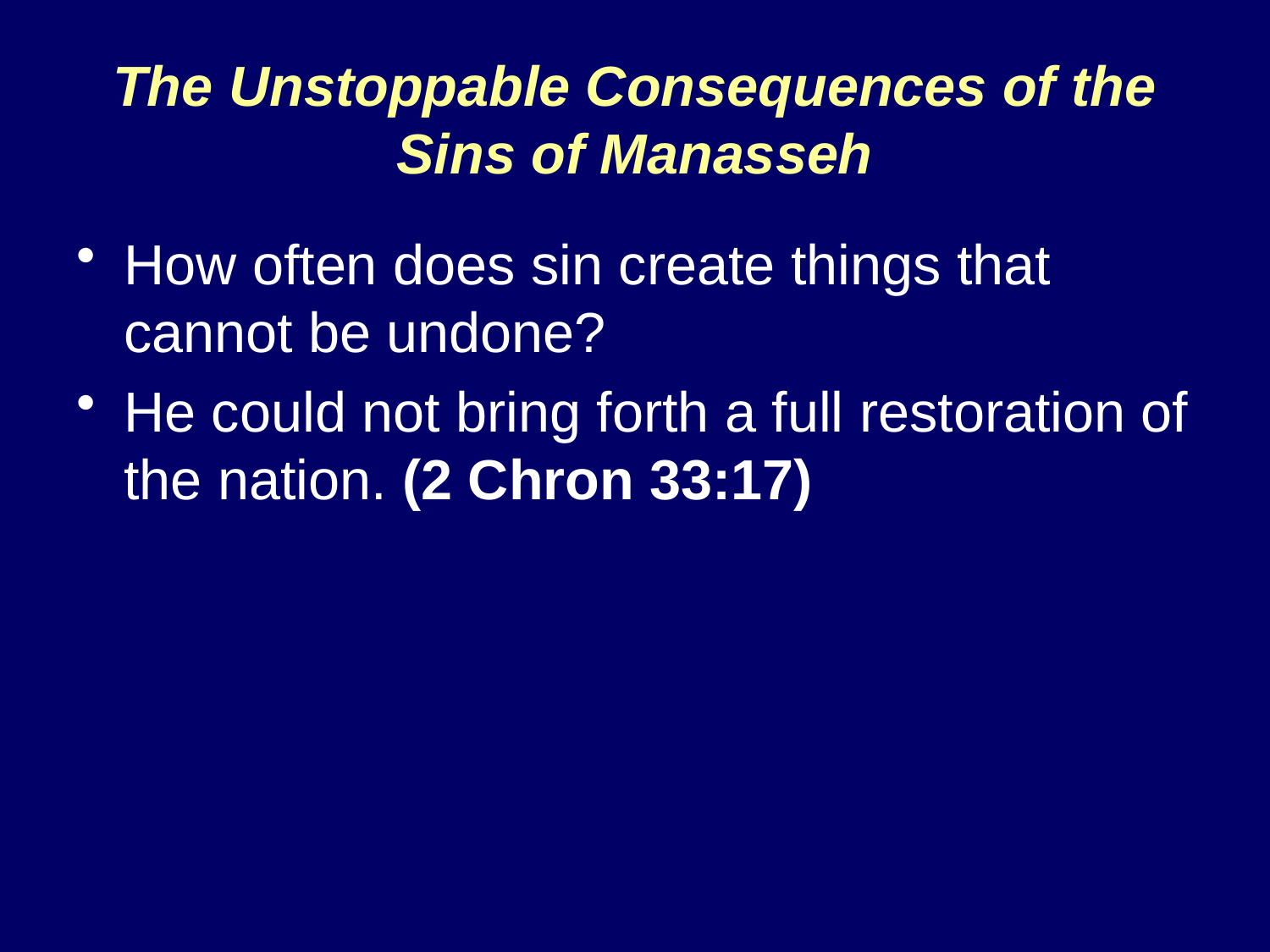

# The Unstoppable Consequences of the Sins of Manasseh
How often does sin create things that cannot be undone?
He could not bring forth a full restoration of the nation. (2 Chron 33:17)